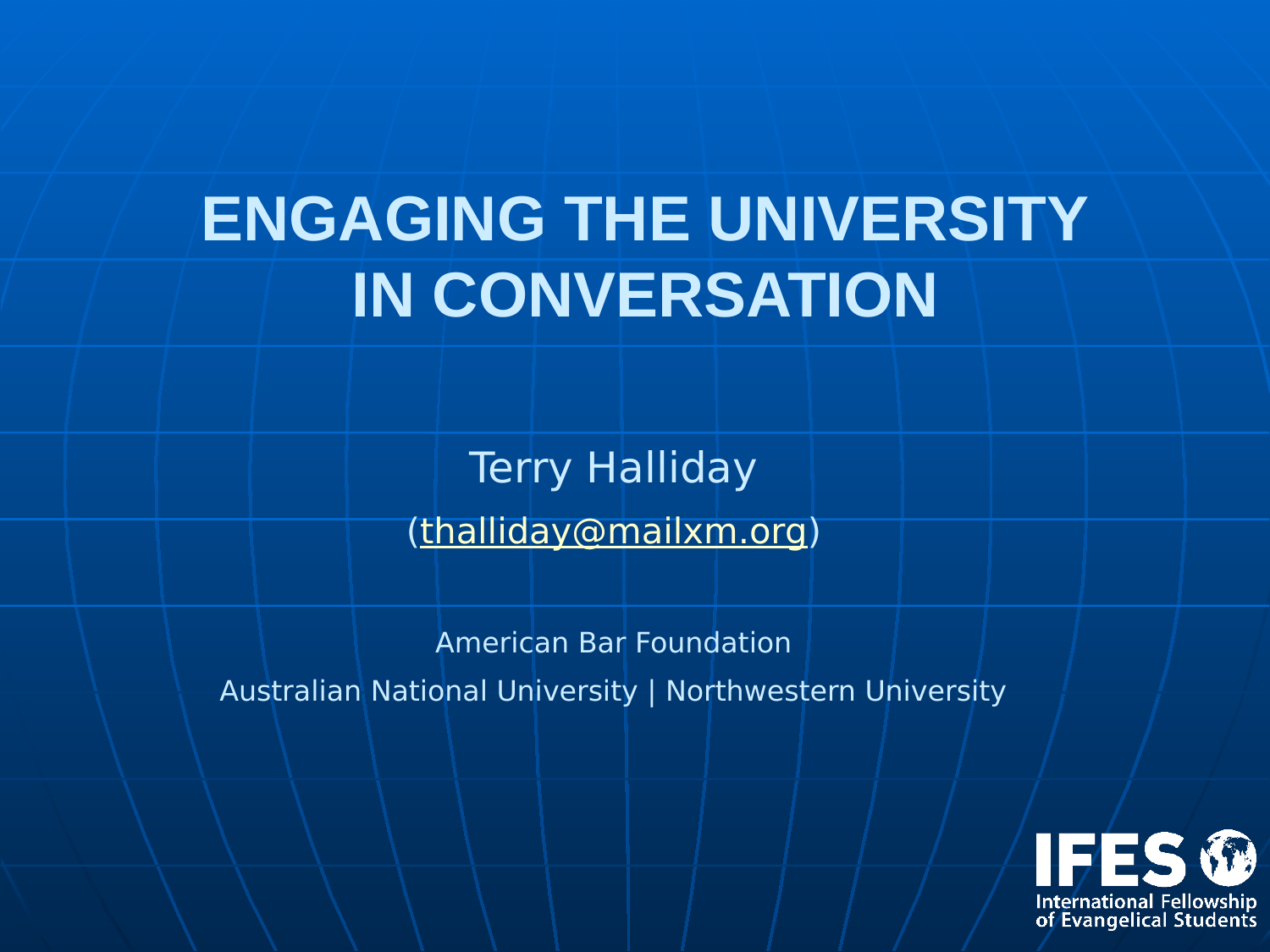

# ENGAGING THE UNIVERSITY IN CONVERSATION
Terry Halliday
(thalliday@mailxm.org)

American Bar Foundation
Australian National University | Northwestern University